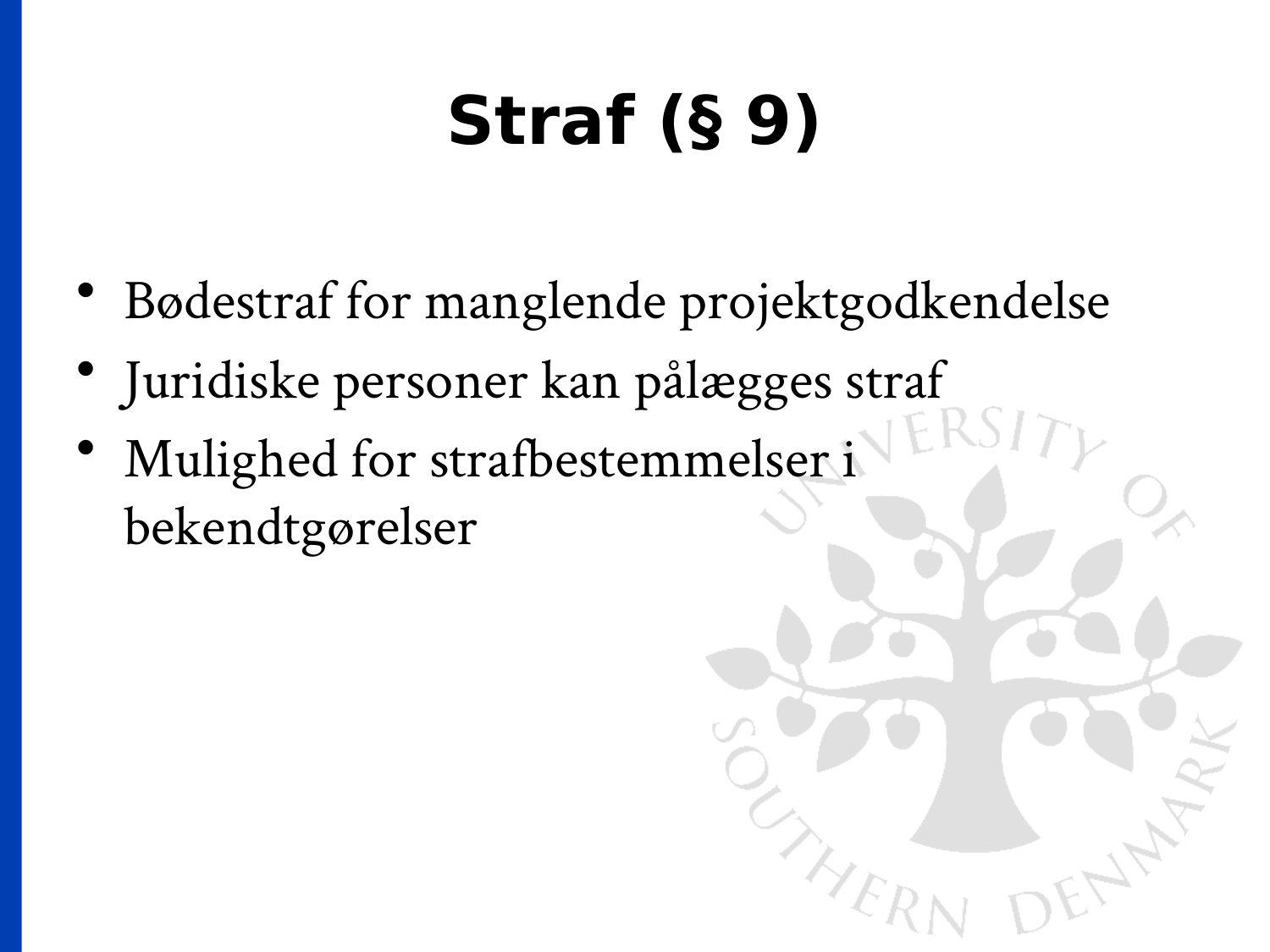

# Straf (§ 9)
Bødestraf for manglende projektgodkendelse
Juridiske personer kan pålægges straf
Mulighed for strafbestemmelser i bekendtgørelser